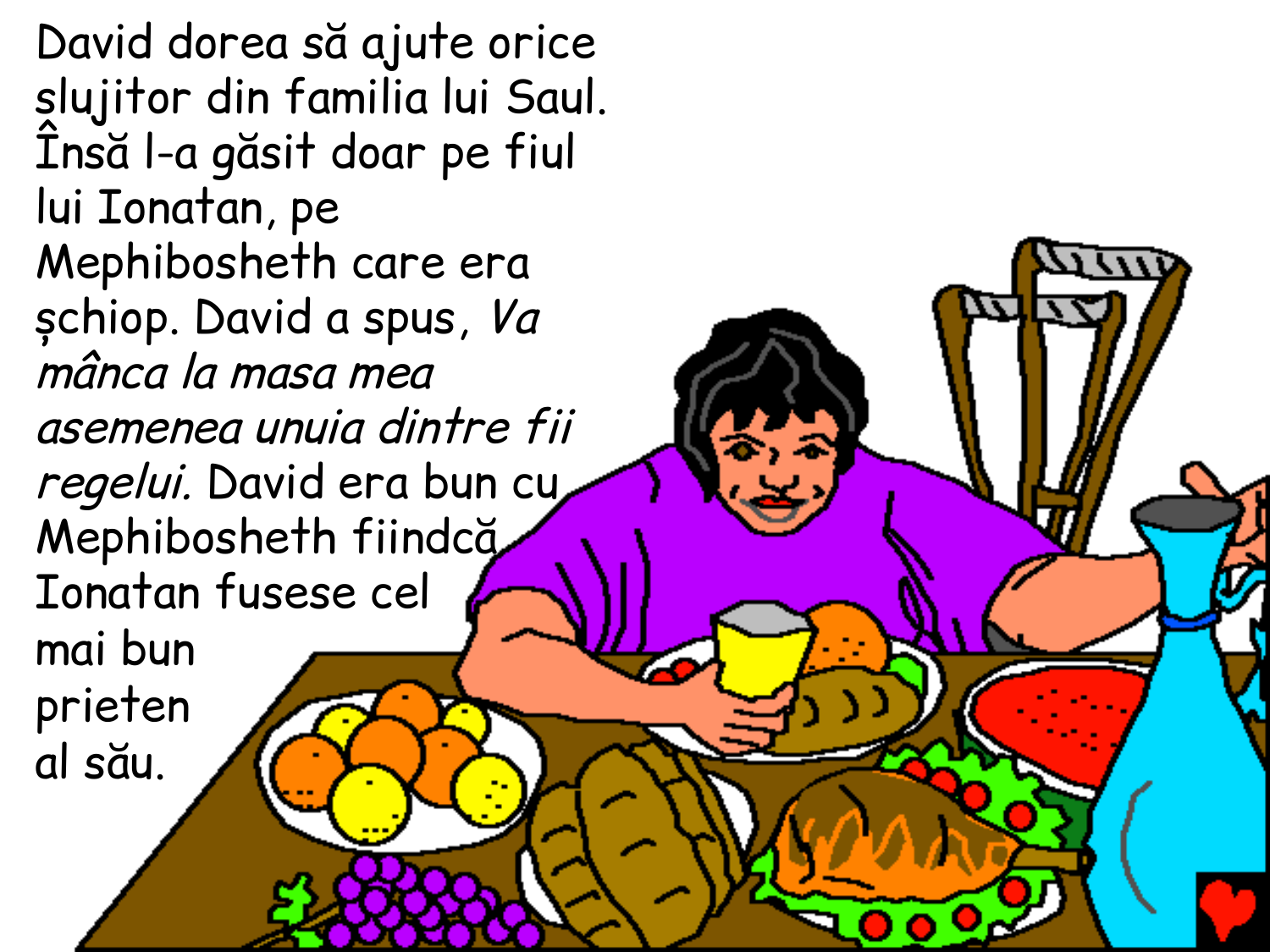

David dorea să ajute orice slujitor din familia lui Saul. Însă l-a găsit doar pe fiul lui Ionatan, pe Mephibosheth care era șchiop. David a spus, Va mânca la masa mea asemenea unuia dintre fii regelui. David era bun cu Mephibosheth fiindcă Ionatan fusese cel
mai bun
prieten
al său.